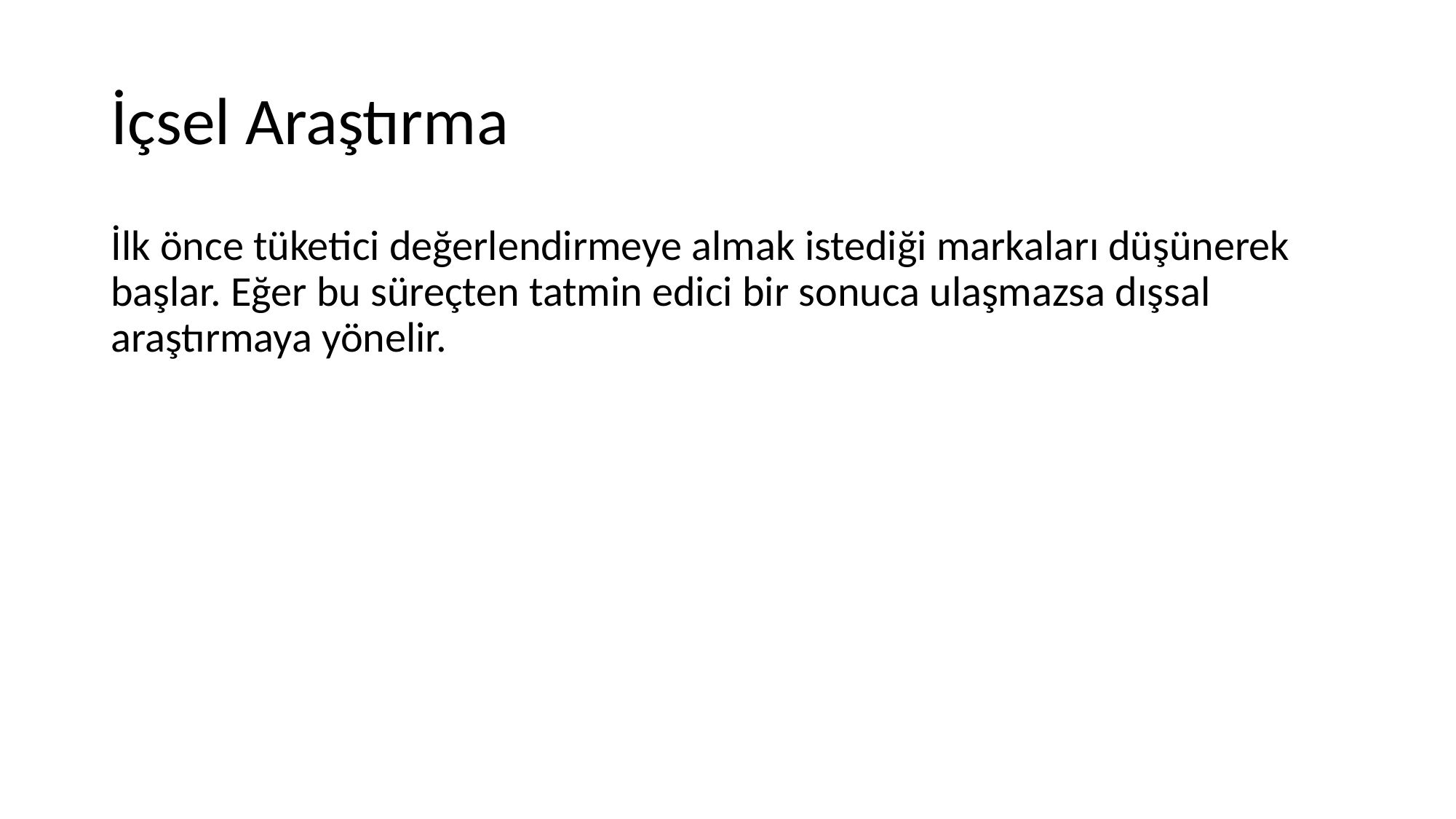

# İçsel Araştırma
İlk önce tüketici değerlendirmeye almak istediği markaları düşünerek başlar. Eğer bu süreçten tatmin edici bir sonuca ulaşmazsa dışsal araştırmaya yönelir.